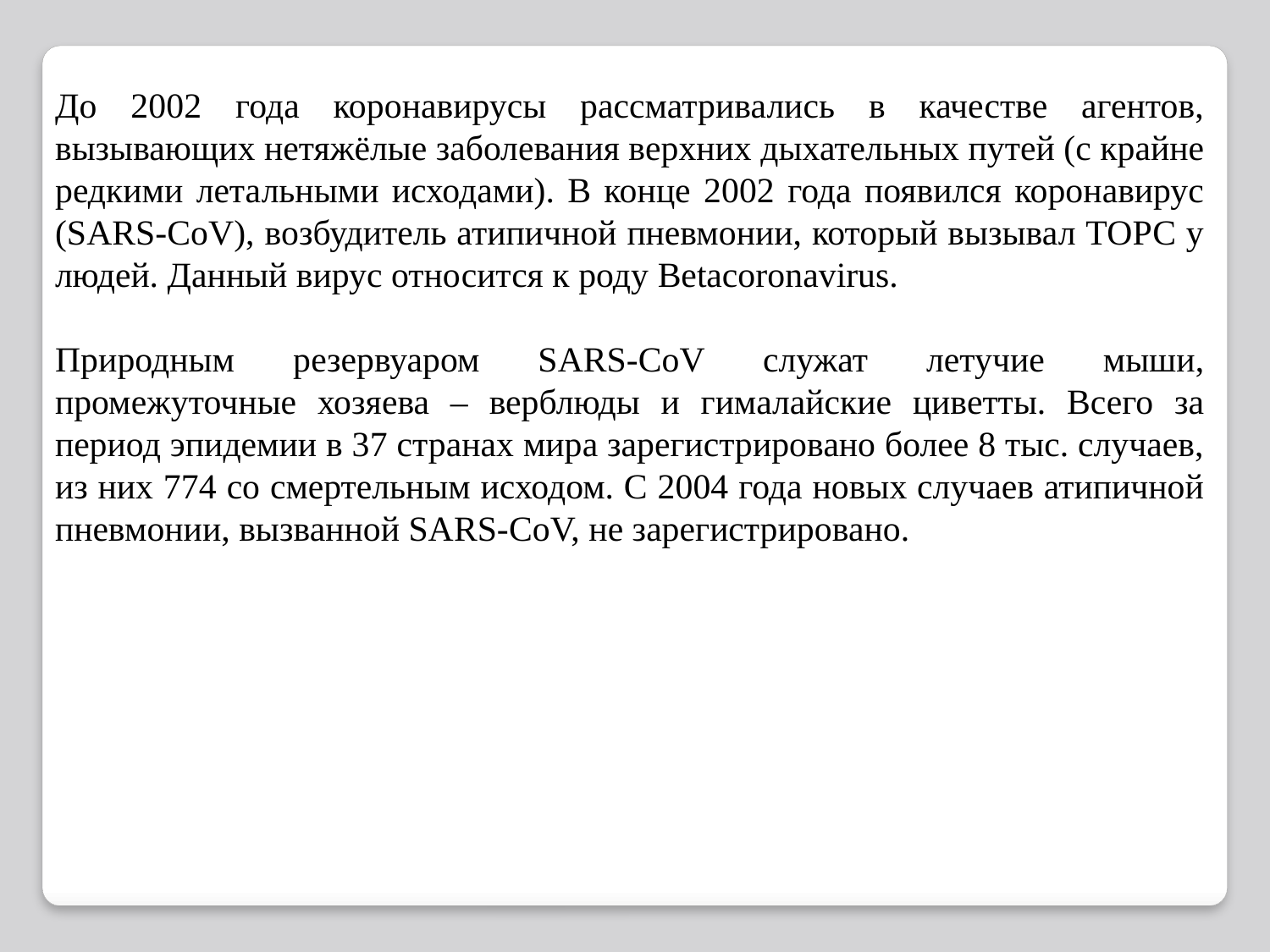

До 2002 года коронавирусы рассматривались в качестве агентов, вызывающих нетяжёлые заболевания верхних дыхательных путей (с крайне редкими летальными исходами). В конце 2002 года появился коронавирус (SARS-CoV), возбудитель атипичной пневмонии, который вызывал ТОРС у людей. Данный вирус относится к роду Betacoronavirus.

Природным резервуаром SARS-CoV служат летучие мыши, промежуточные хозяева – верблюды и гималайские циветты. Всего за период эпидемии в 37 странах мира зарегистрировано более 8 тыс. случаев, из них 774 со смертельным исходом. С 2004 года новых случаев атипичной пневмонии, вызванной SARS-CoV, не зарегистрировано.